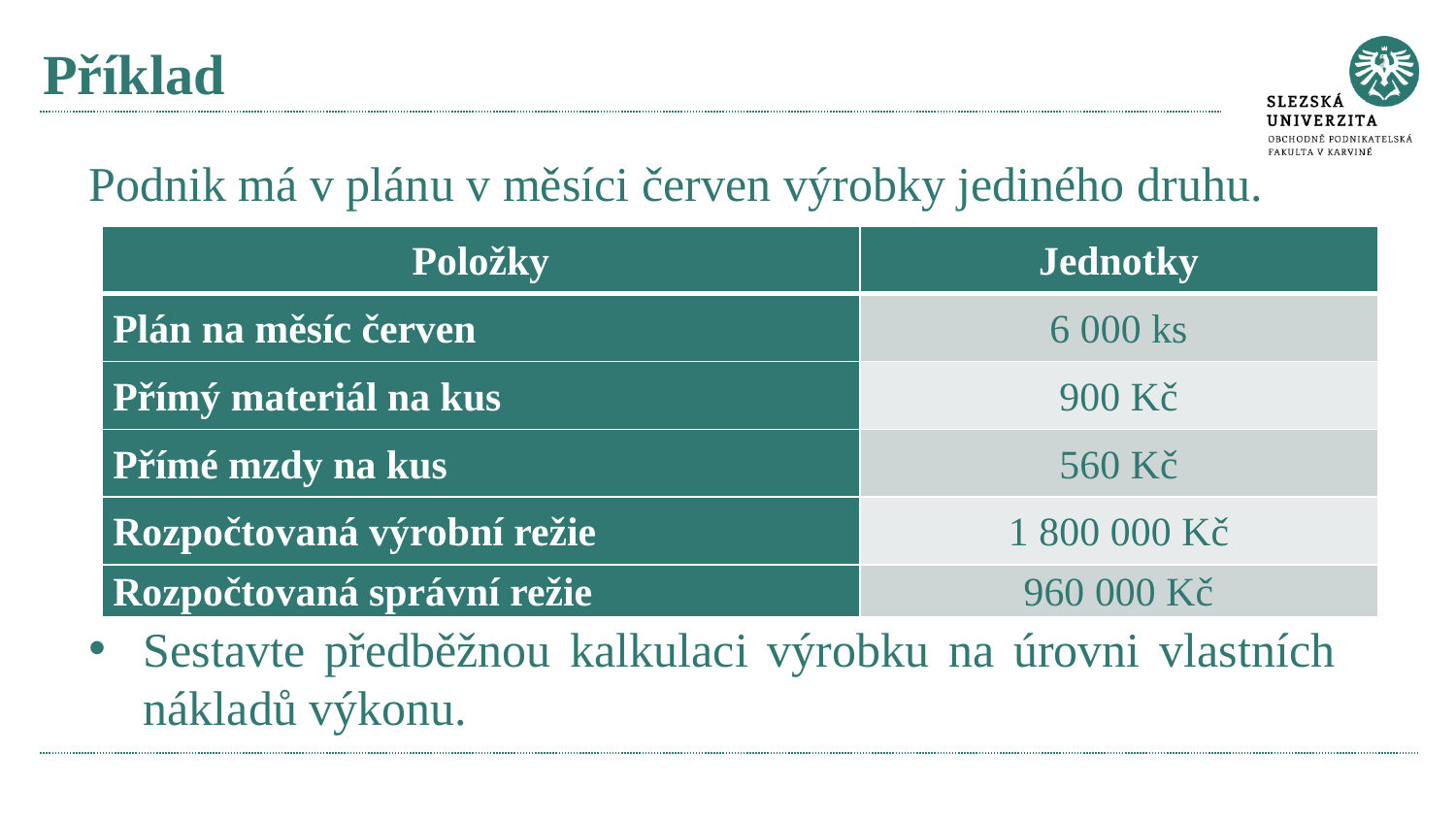

# Příklad
Podnik má v plánu v měsíci červen výrobky jediného druhu.

Sestavte předběžnou kalkulaci výrobku na úrovni vlastních nákladů výkonu.

| Položky | Jednotky |
| --- | --- |
| Plán na měsíc červen | 6 000 ks |
| Přímý materiál na kus | 900 Kč |
| Přímé mzdy na kus | 560 Kč |
| Rozpočtovaná výrobní režie | 1 800 000 Kč |
| Rozpočtovaná správní režie | 960 000 Kč |